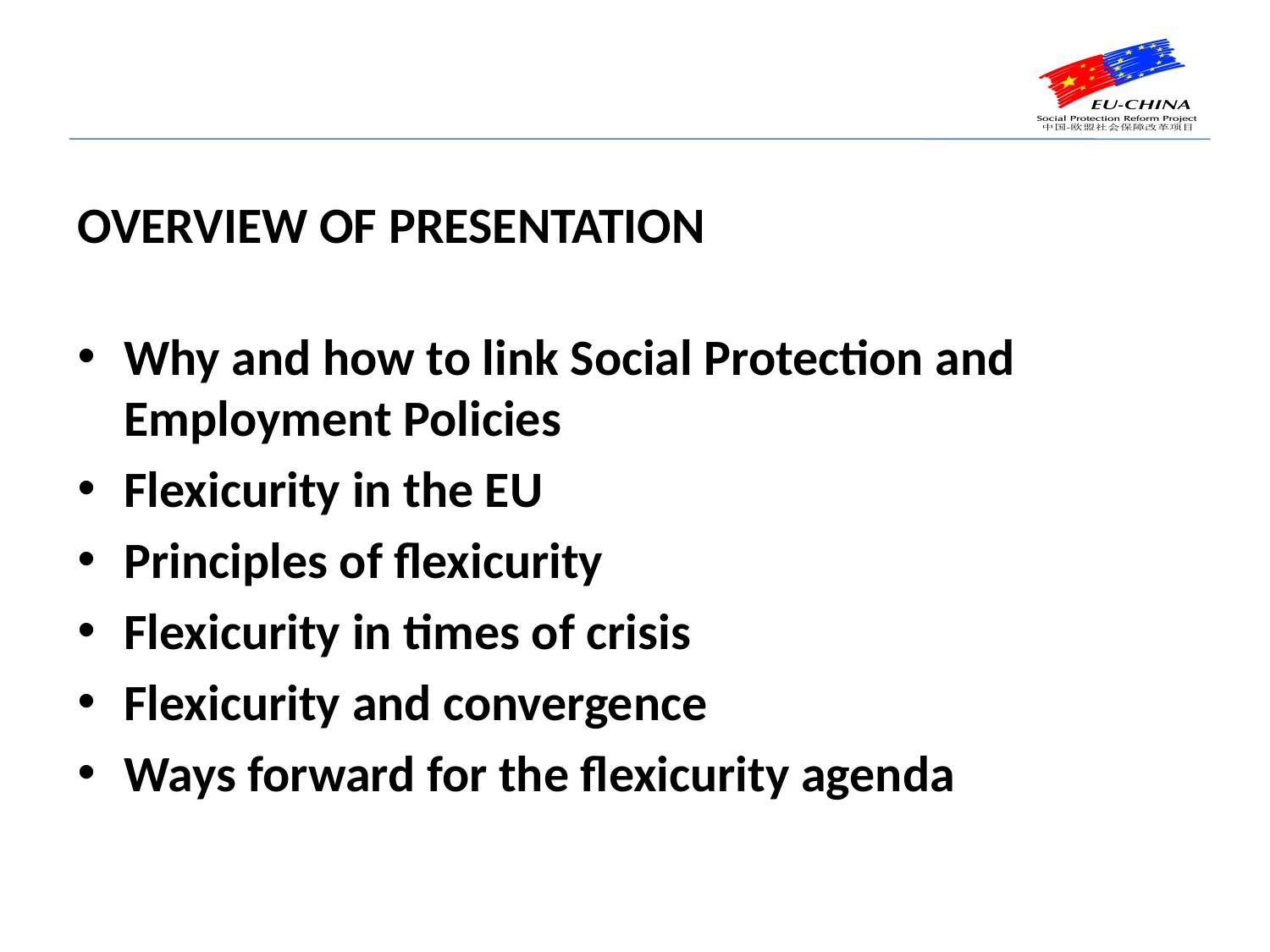

Overview of presentation
Why and how to link Social Protection and Employment Policies
Flexicurity in the EU
Principles of flexicurity
Flexicurity in times of crisis
Flexicurity and convergence
Ways forward for the flexicurity agenda